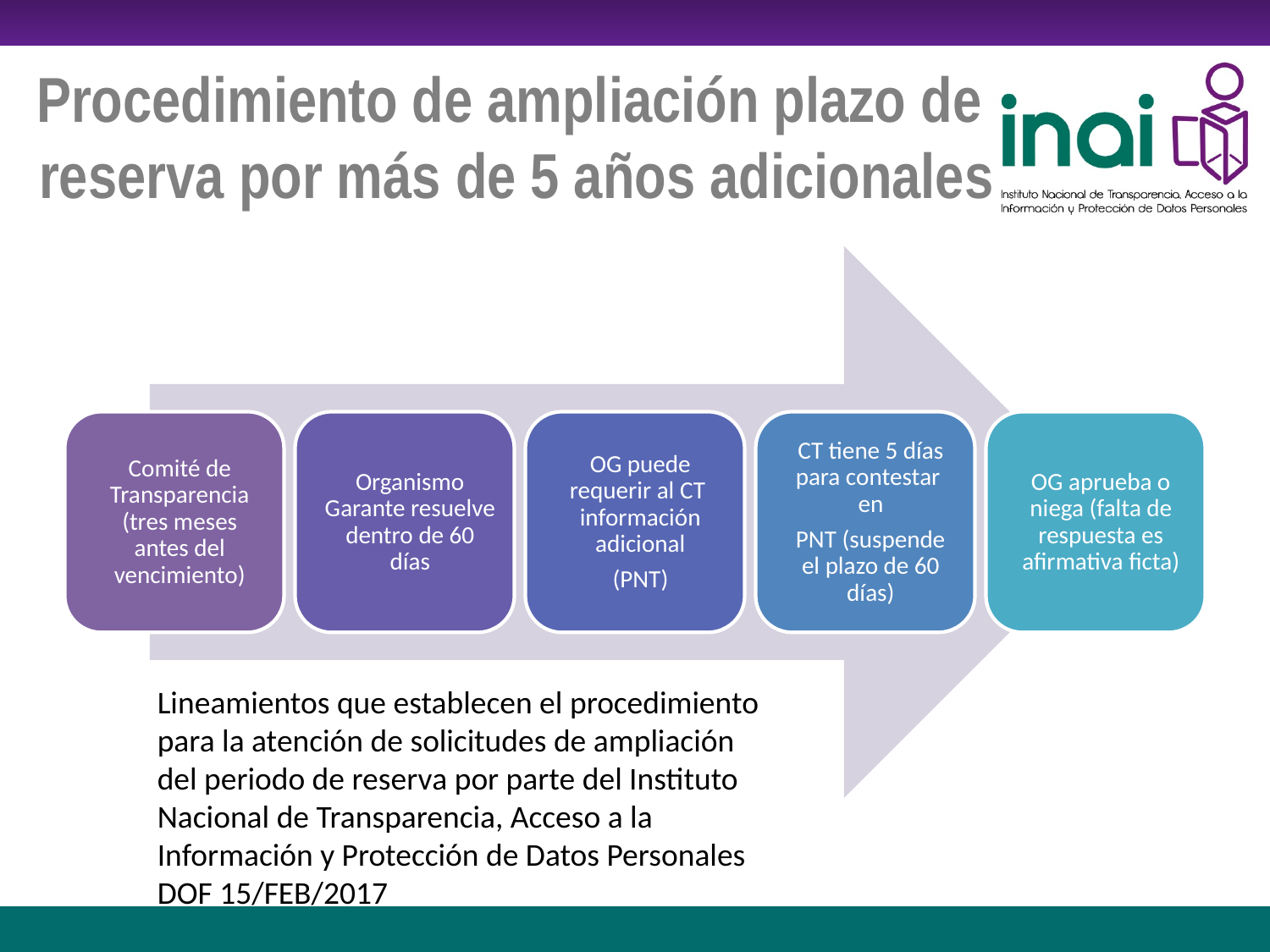

# Procedimiento de ampliación plazo de reserva por más de 5 años adicionales
Comité de Transparencia (tres meses antes del vencimiento)
Organismo Garante resuelve dentro de 60 días
OG puede requerir al CT  información adicional
(PNT)
CT tiene 5 días para contestar  en
PNT (suspende el plazo de 60 días)
OG aprueba o niega (falta de respuesta es afirmativa ficta)
Lineamientos que establecen el procedimiento para la atención de solicitudes de ampliación del periodo de reserva por parte del Instituto Nacional de Transparencia, Acceso a la Información y Protección de Datos Personales DOF 15/FEB/2017